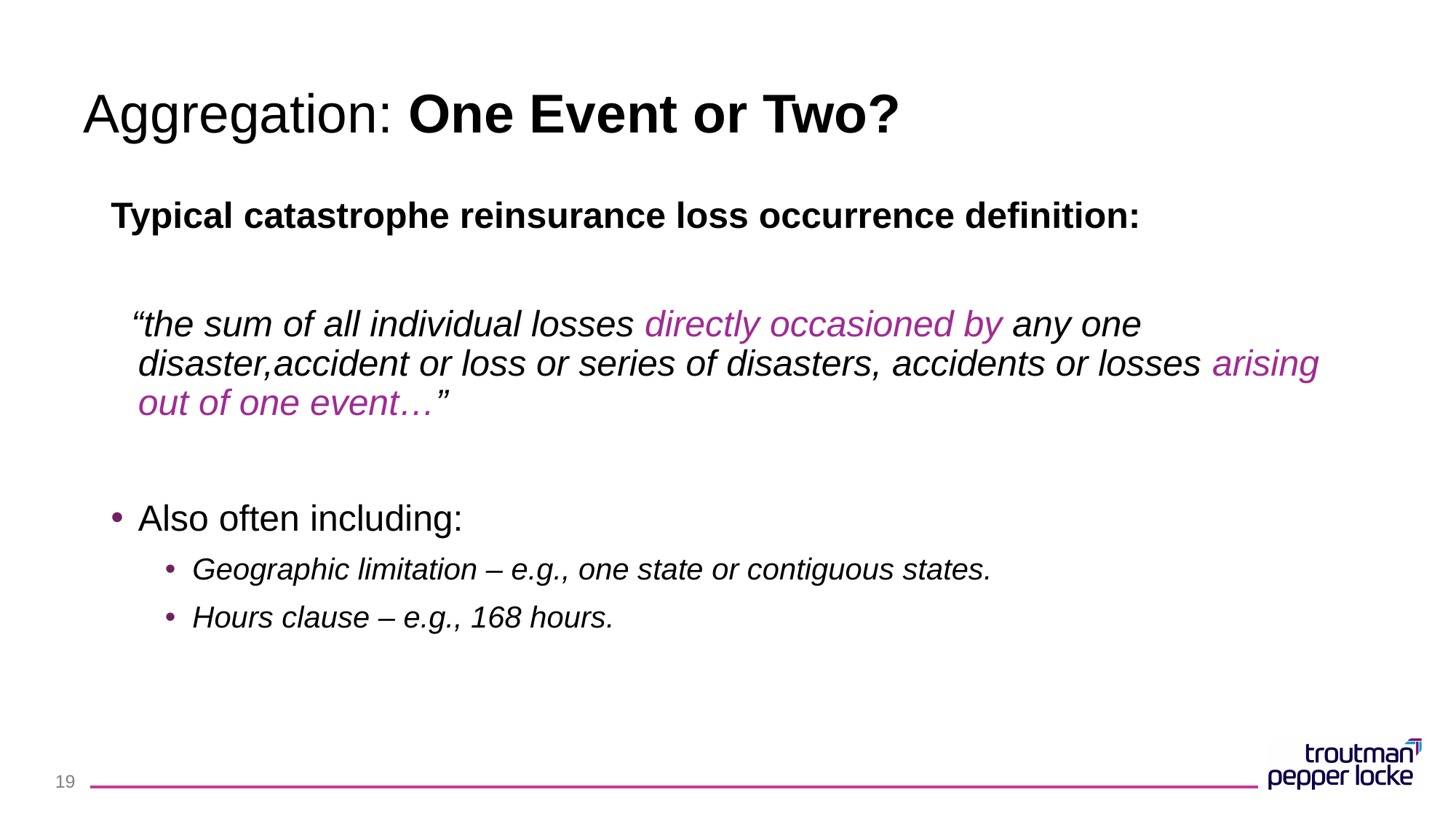

# Aggregation: One Event or Two?
Typical catastrophe reinsurance loss occurrence definition:

  “the sum of all individual losses directly occasioned by any one disaster,accident or loss or series of disasters, accidents or losses arising out of one event…”

Also often including:
Geographic limitation – e.g., one state or contiguous states.
Hours clause – e.g., 168 hours.